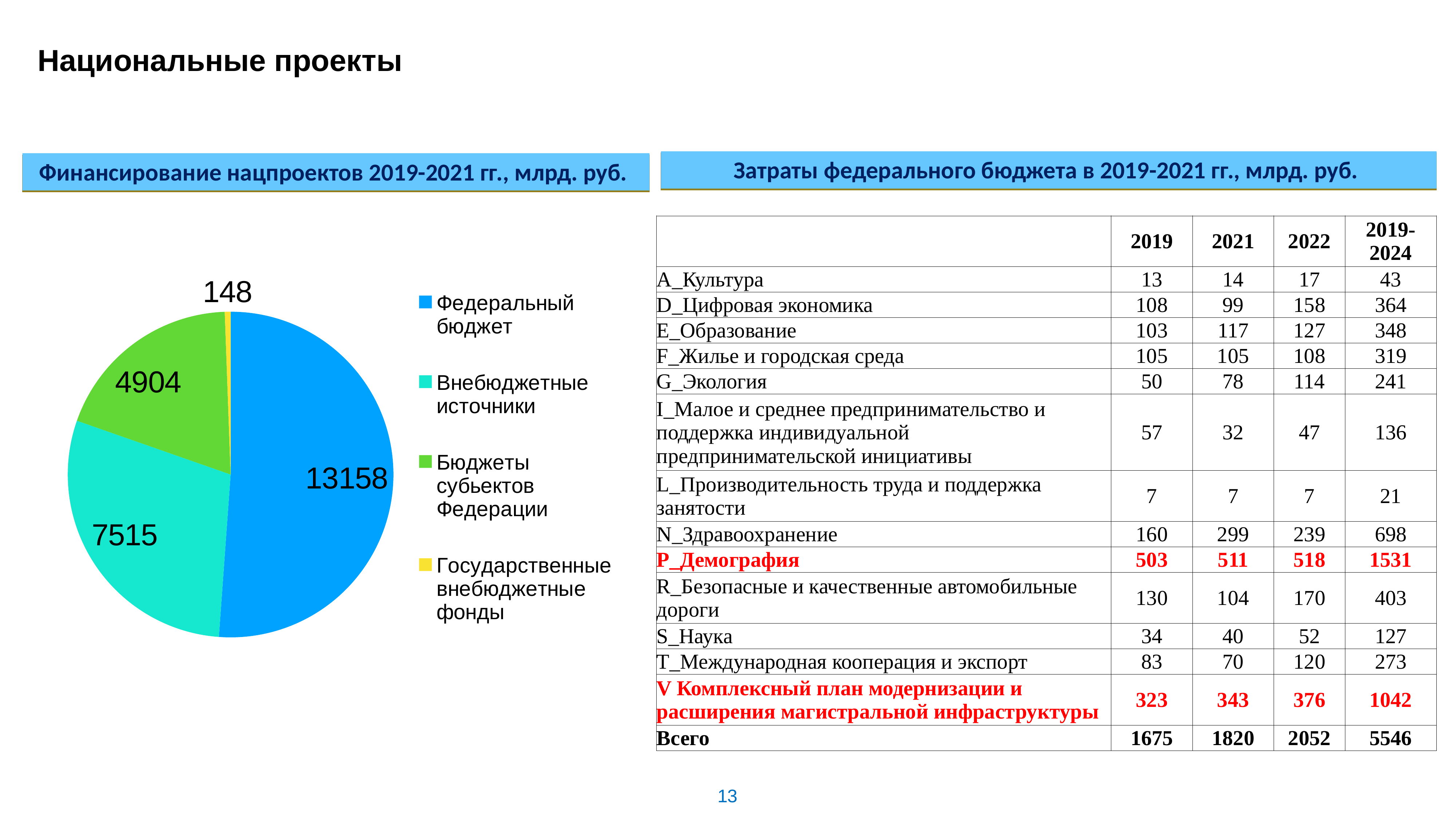

# Национальные проекты
Затраты федерального бюджета в 2019-2021 гг., млрд. руб.
Финансирование нацпроектов 2019-2021 гг., млрд. руб.

### Chart

| Category |  |
|---|---|
| Федеральный бюджет | 13158.0 |
| Внебюджетные источники | 7515.0 |
| Бюджеты субьектов Федерации | 4904.0 |
| Государственные внебюджетные фонды | 148.0 |
|  | 2019 | 2021 | 2022 | 2019-2024 |
| --- | --- | --- | --- | --- |
| A\_Культура | 13 | 14 | 17 | 43 |
| D\_Цифровая экономика | 108 | 99 | 158 | 364 |
| E\_Образование | 103 | 117 | 127 | 348 |
| F\_Жилье и городская среда | 105 | 105 | 108 | 319 |
| G\_Экология | 50 | 78 | 114 | 241 |
| I\_Малое и среднее предпринимательство и поддержка индивидуальной предпринимательской инициативы | 57 | 32 | 47 | 136 |
| L\_Производительность труда и поддержка занятости | 7 | 7 | 7 | 21 |
| N\_Здравоохранение | 160 | 299 | 239 | 698 |
| P\_Демография | 503 | 511 | 518 | 1531 |
| R\_Безопасные и качественные автомобильные дороги | 130 | 104 | 170 | 403 |
| S\_Наука | 34 | 40 | 52 | 127 |
| T\_Международная кооперация и экспорт | 83 | 70 | 120 | 273 |
| V Комплексный план модернизации и расширения магистральной инфраструктуры | 323 | 343 | 376 | 1042 |
| Всего | 1675 | 1820 | 2052 | 5546 |
13